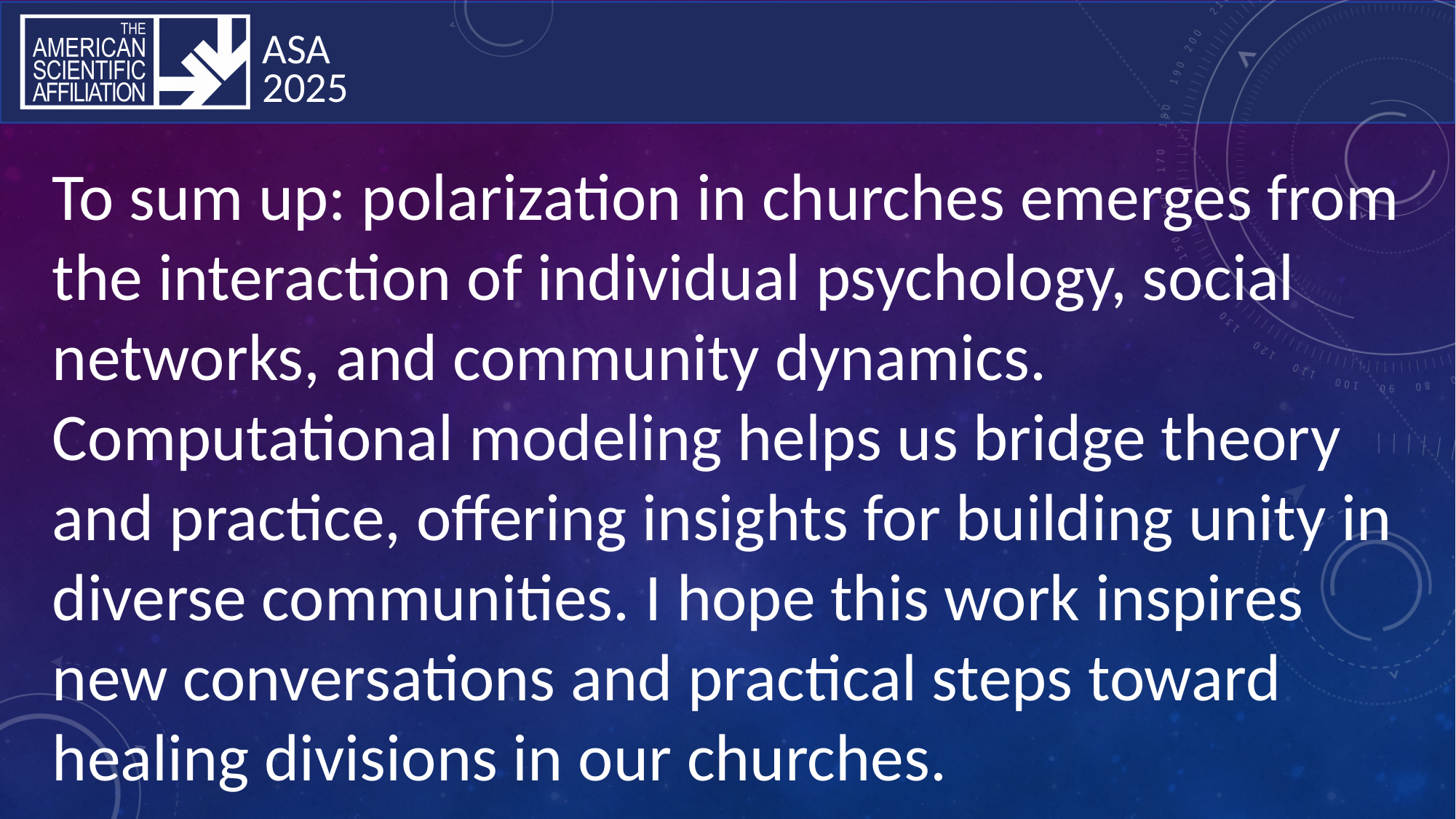

To sum up: polarization in churches emerges from the interaction of individual psychology, social networks, and community dynamics. Computational modeling helps us bridge theory and practice, offering insights for building unity in diverse communities. I hope this work inspires new conversations and practical steps toward healing divisions in our churches.